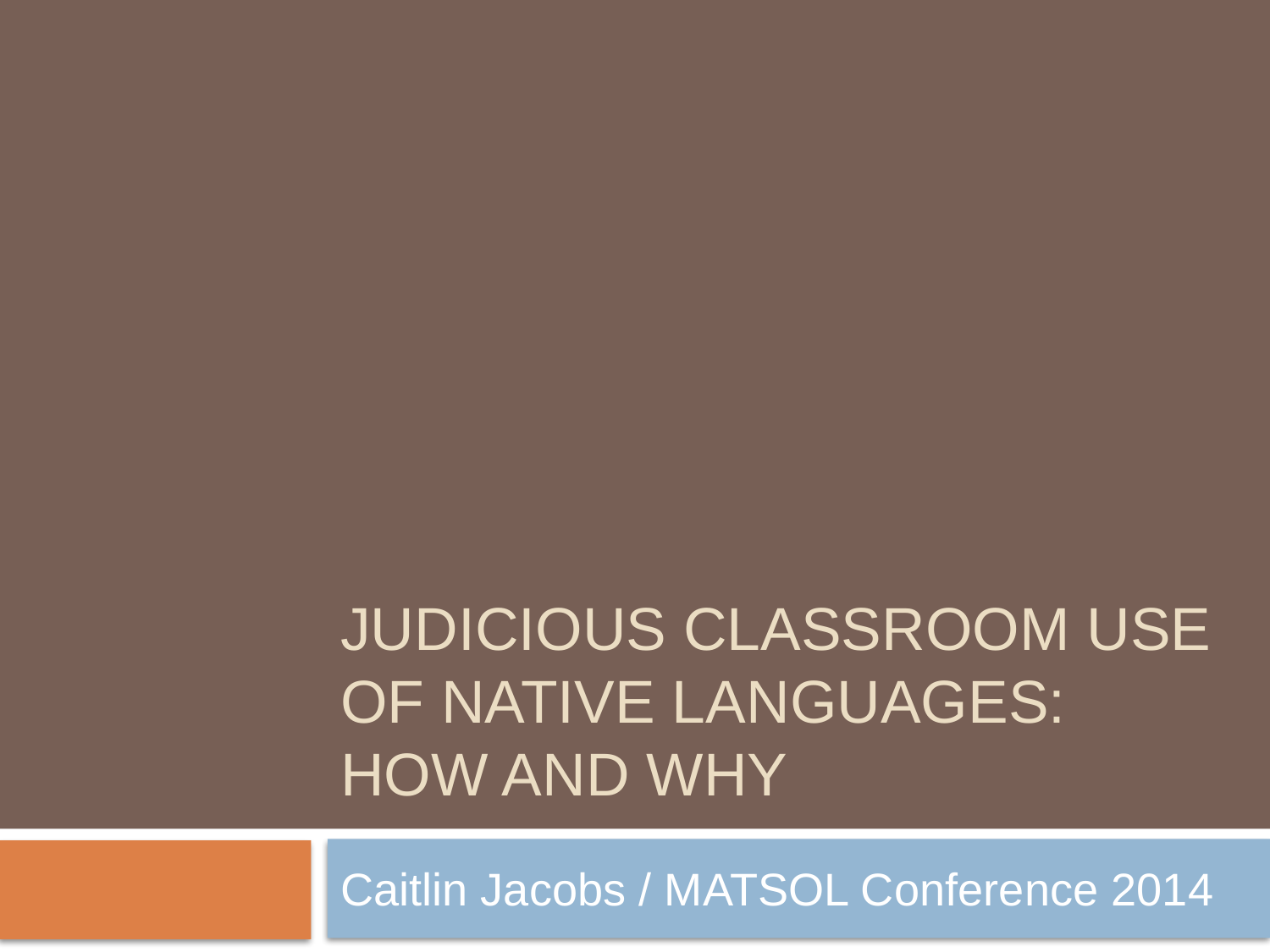

# Judicious classroom use of native languages: How and why
Caitlin Jacobs / MATSOL Conference 2014